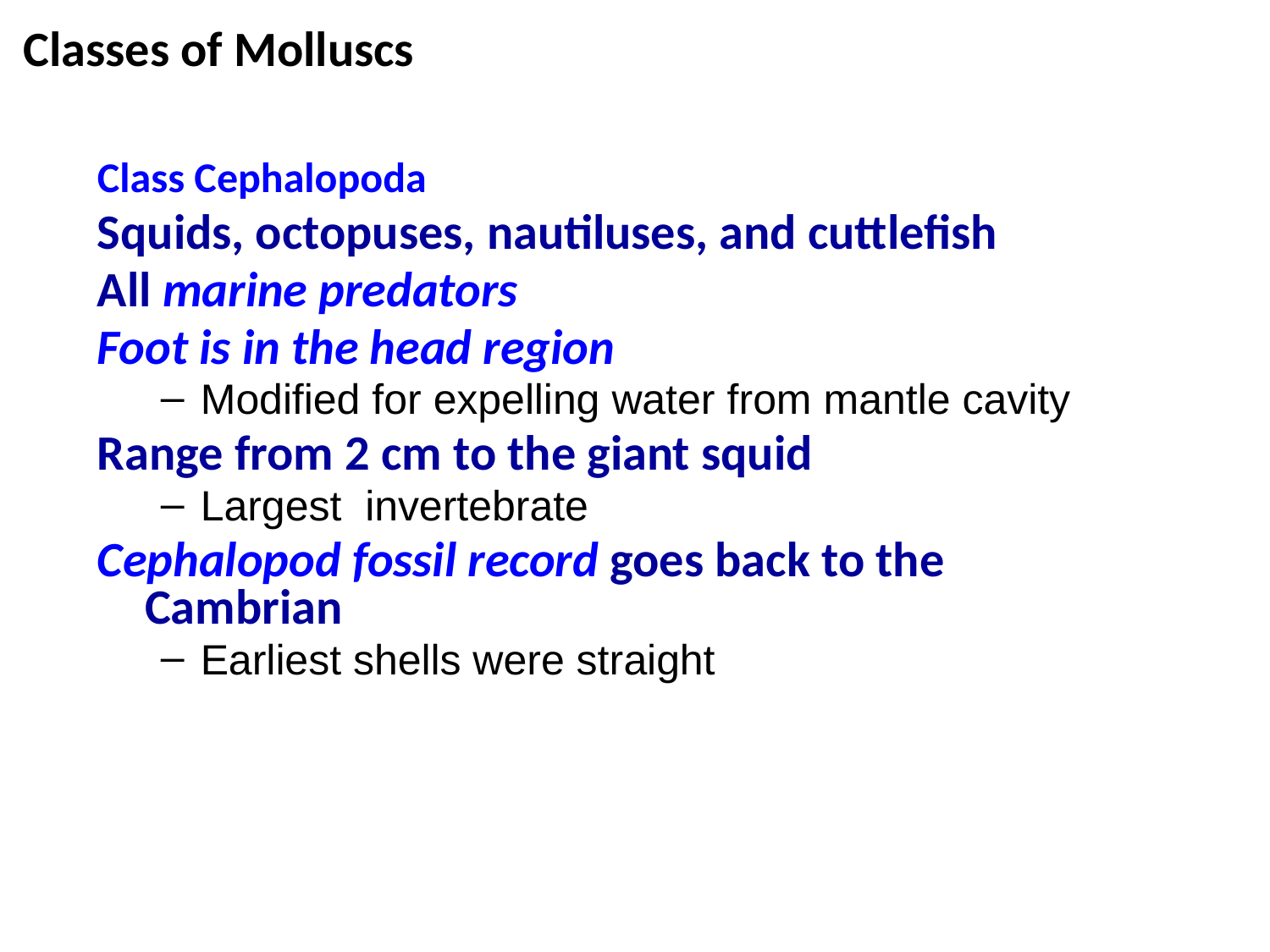

# Classes of Molluscs
Class Cephalopoda
Squids, octopuses, nautiluses, and cuttlefish
All marine predators
Foot is in the head region
Modified for expelling water from mantle cavity
Range from 2 cm to the giant squid
Largest  invertebrate
Cephalopod fossil record goes back to the Cambrian
Earliest shells were straight